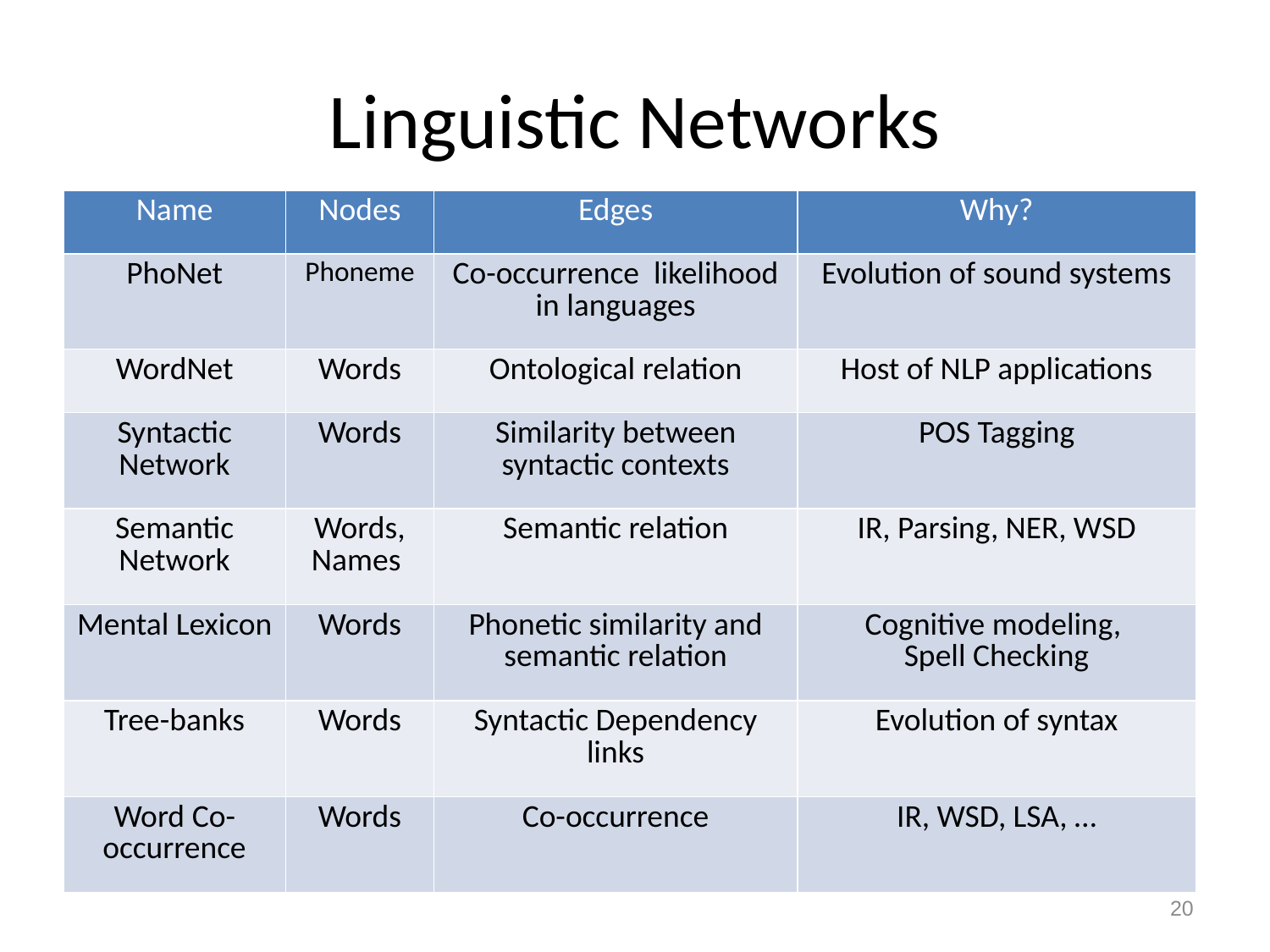

# Linguistic Networks
| Name | Nodes | Edges | Why? |
| --- | --- | --- | --- |
| PhoNet | Phoneme | Co-occurrence likelihood in languages | Evolution of sound systems |
| WordNet | Words | Ontological relation | Host of NLP applications |
| Syntactic Network | Words | Similarity between syntactic contexts | POS Tagging |
| Semantic Network | Words, Names | Semantic relation | IR, Parsing, NER, WSD |
| Mental Lexicon | Words | Phonetic similarity and semantic relation | Cognitive modeling, Spell Checking |
| Tree-banks | Words | Syntactic Dependency links | Evolution of syntax |
| Word Co-occurrence | Words | Co-occurrence | IR, WSD, LSA, … |
20